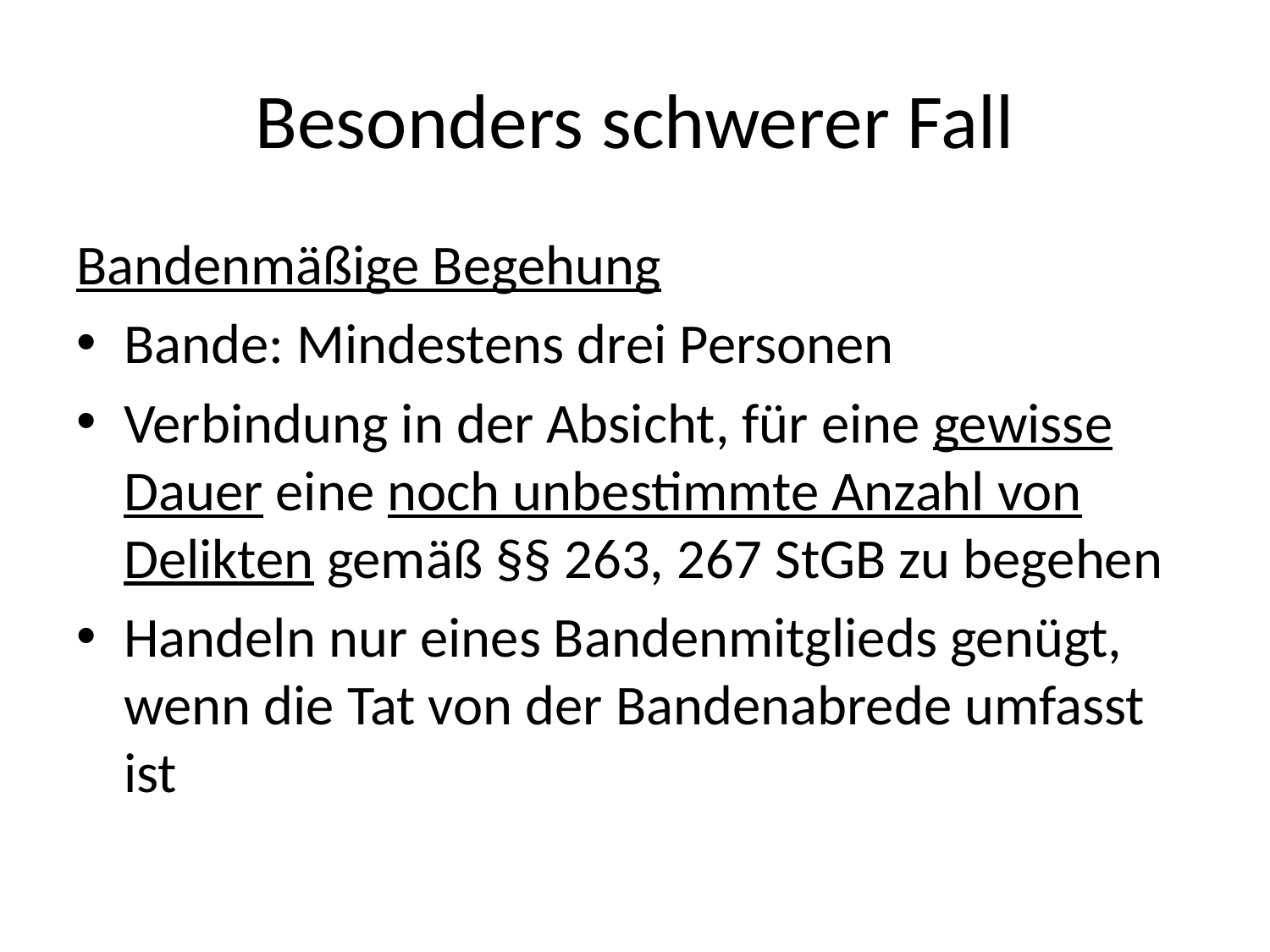

# Besonders schwerer Fall
Bandenmäßige Begehung
Bande: Mindestens drei Personen
Verbindung in der Absicht, für eine gewisse Dauer eine noch unbestimmte Anzahl von Delikten gemäß §§ 263, 267 StGB zu begehen
Handeln nur eines Bandenmitglieds genügt, wenn die Tat von der Bandenabrede umfasst ist